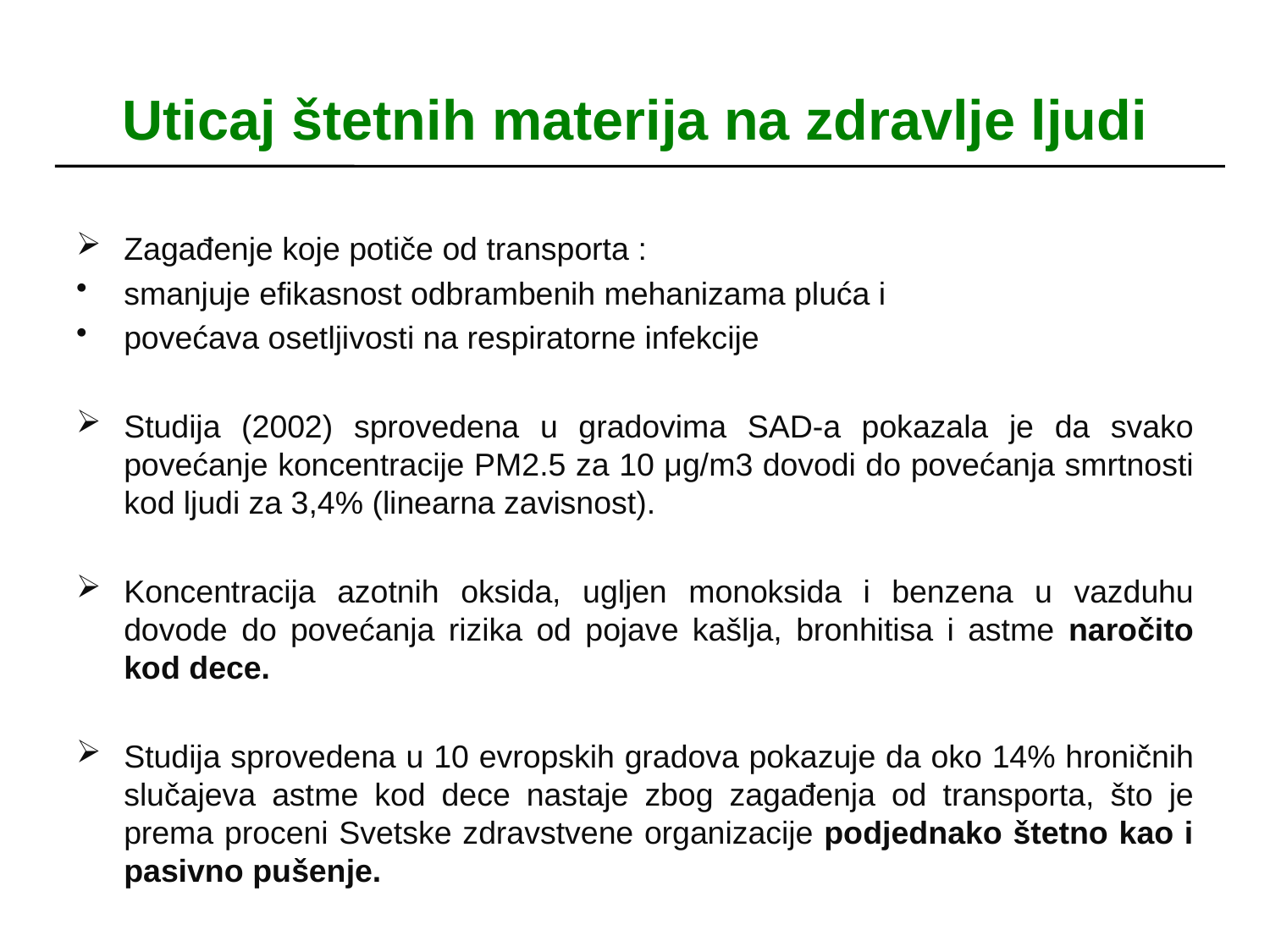

# Uticaj štetnih materija na zdravlje ljudi

Zagađenje koje potiče od transporta :
smanjuje efikasnost odbrambenih mehanizama pluća i
povećava osetljivosti na respiratorne infekcije

Studija (2002) sprovedena u gradovima SAD-a pokazala je da svako povećanje koncentracije PM2.5 za 10 μg/m3 dovodi do povećanja smrtnosti kod ljudi za 3,4% (linearna zavisnost).

Koncentracija azotnih oksida, ugljen monoksida i benzena u vazduhu dovode do povećanja rizika od pojave kašlja, bronhitisa i astme naročito kod dece.

Studija sprovedena u 10 evropskih gradova pokazuje da oko 14% hroničnih slučajeva astme kod dece nastaje zbog zagađenja od transporta, što je prema proceni Svetske zdravstvene organizacije podjednako štetno kao i pasivno pušenje.